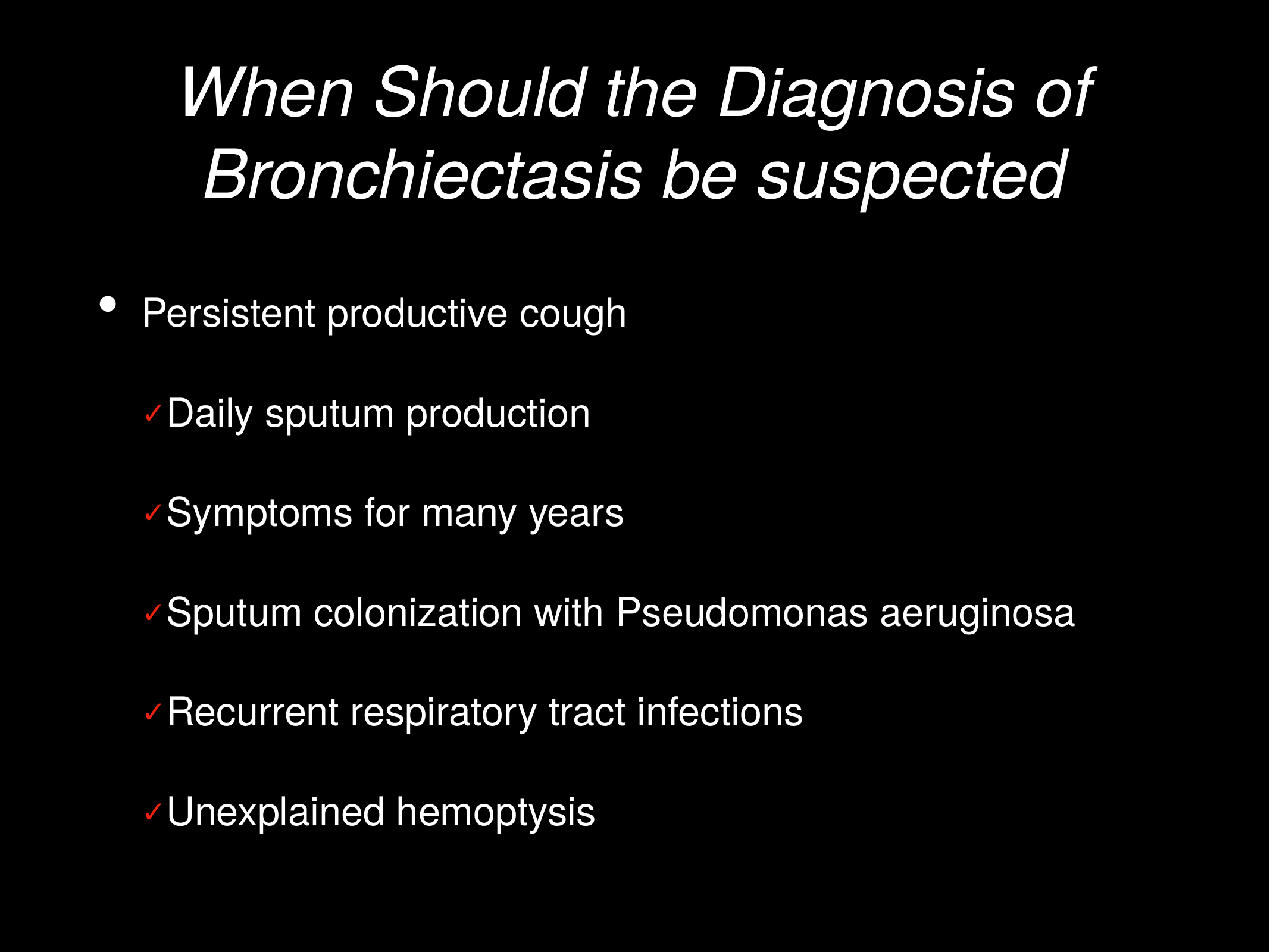

# When Should the Diagnosis of Bronchiectasis be suspected
Persistent productive cough
Daily sputum production
Symptoms for many years
Sputum colonization with Pseudomonas aeruginosa
Recurrent respiratory tract infections
Unexplained hemoptysis